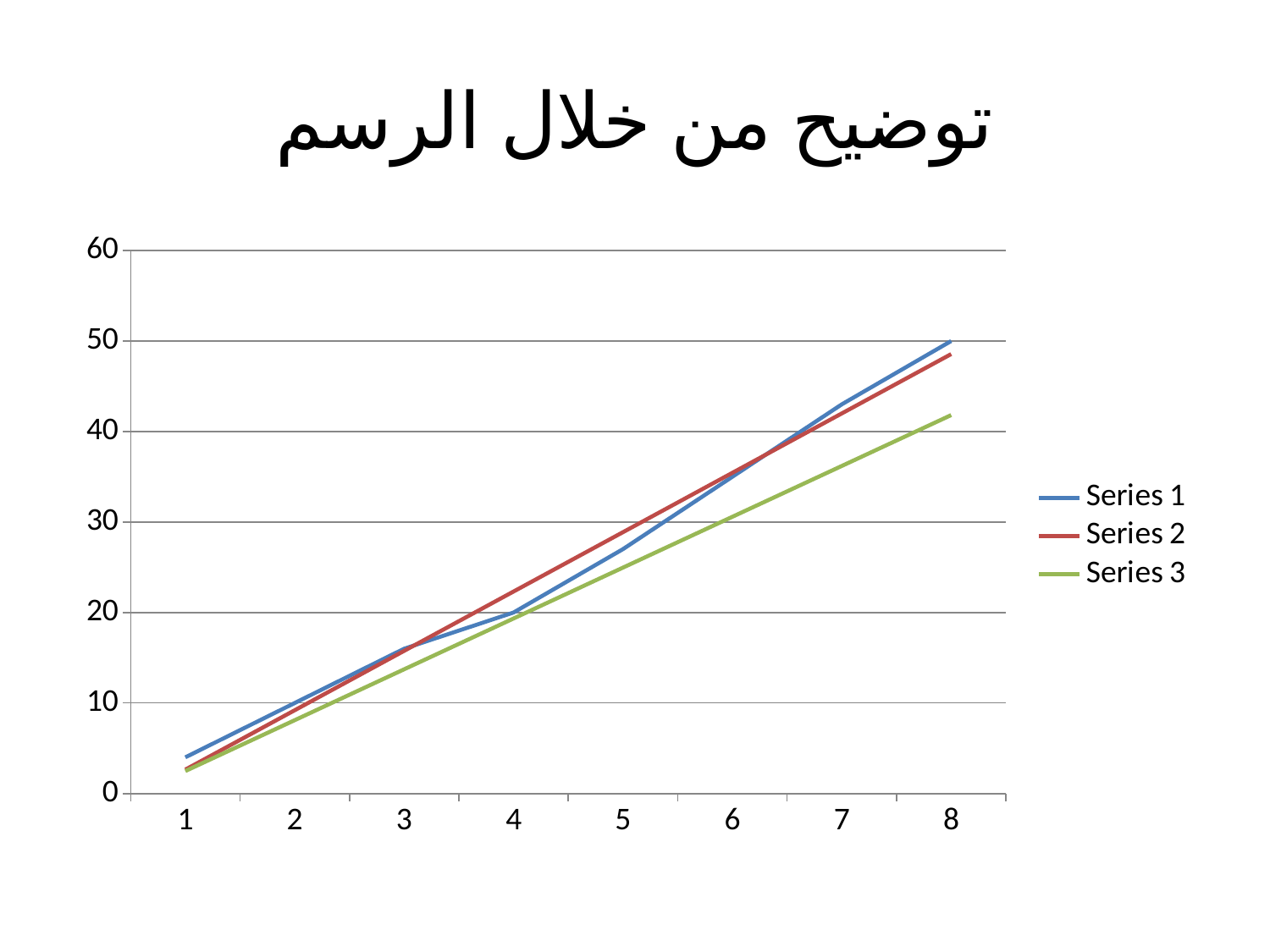

# توضيح من خلال الرسم

### Chart

| Category | Series 1 | Series 2 | Series 3 |
|---|---|---|---|
| 1 | 4.0 | 2.6435000000000004 | 2.483 |
| 2 | 10.0 | 9.2025 | 8.102 |
| 3 | 16.0 | 15.7615 | 13.720999999999998 |
| 4 | 20.0 | 22.320499999999996 | 19.34 |
| 5 | 27.0 | 28.8795 | 24.959 |
| 6 | 35.0 | 35.438500000000005 | 30.578 |
| 7 | 43.0 | 41.9975 | 36.197 |
| 8 | 50.0 | 48.5565 | 41.815999999999995 |